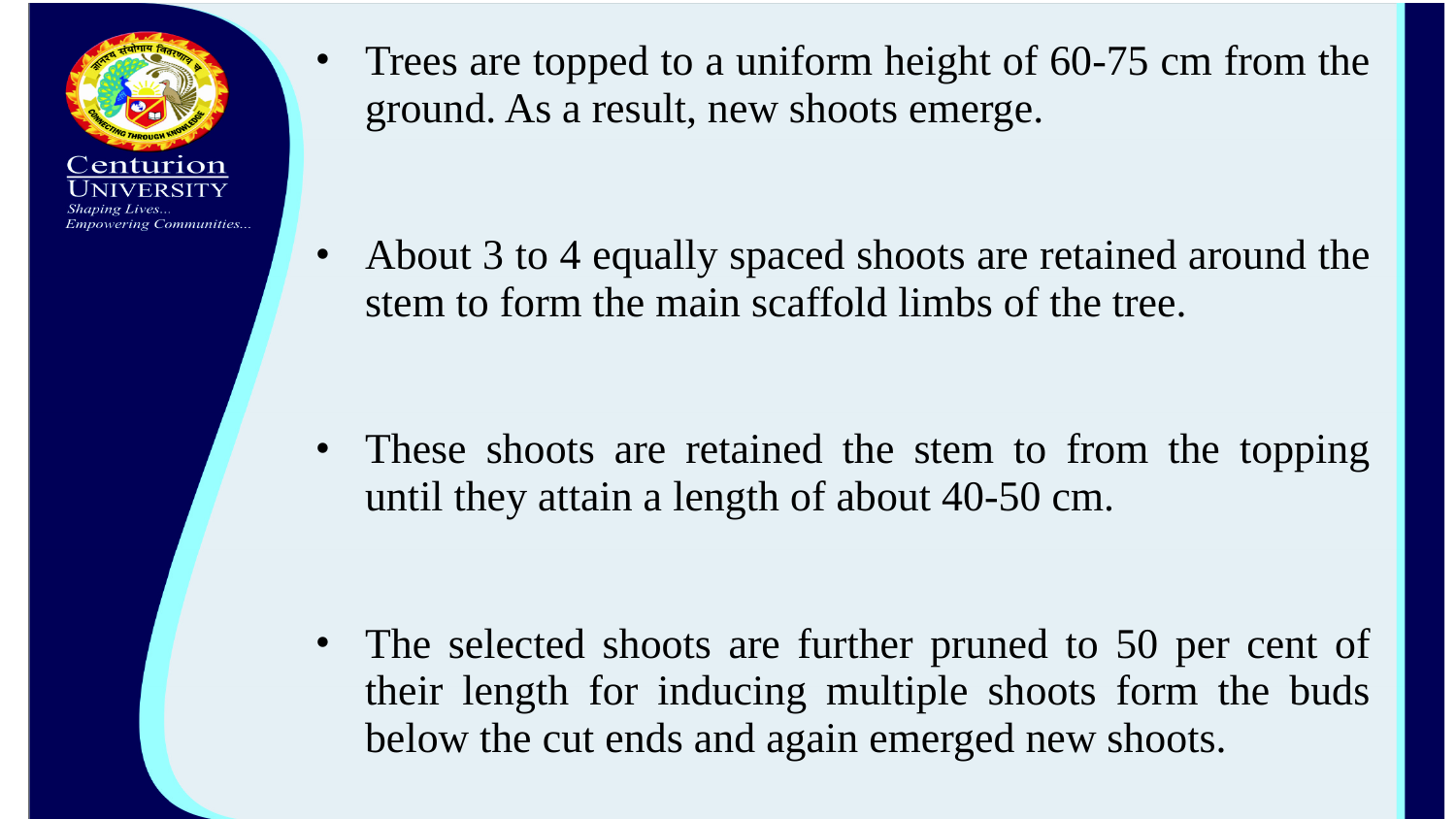

Trees are topped to a uniform height of 60-75 cm from the ground. As a result, new shoots emerge.

About 3 to 4 equally spaced shoots are retained around the stem to form the main scaffold limbs of the tree.

These shoots are retained the stem to from the topping until they attain a length of about 40-50 cm.

The selected shoots are further pruned to 50 per cent of their length for inducing multiple shoots form the buds below the cut ends and again emerged new shoots.